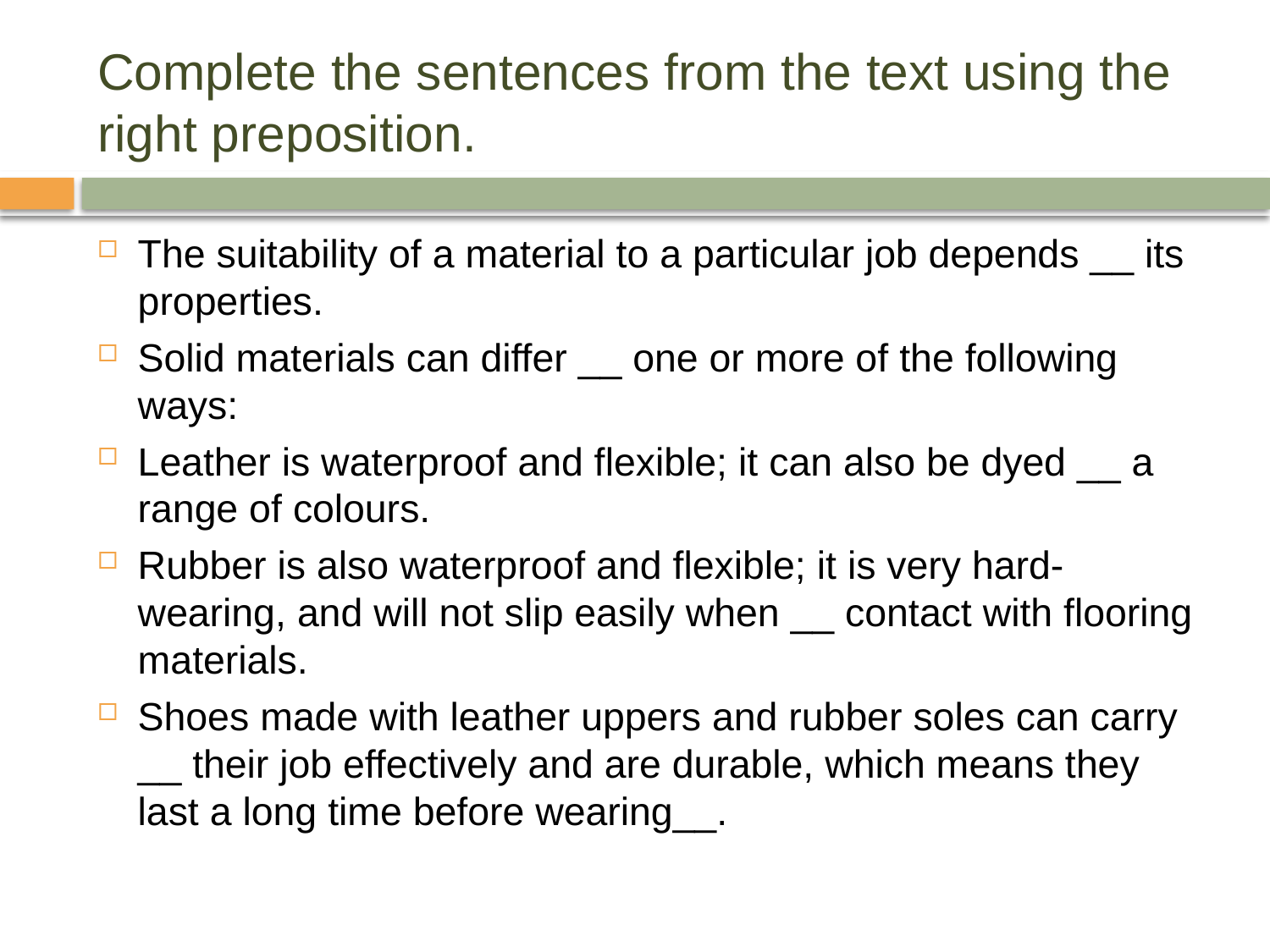

# Complete the sentences from the text using the right preposition.
The suitability of a material to a particular job depends __ its properties.
Solid materials can differ __ one or more of the following ways:
Leather is waterproof and flexible; it can also be dyed __ a range of colours.
Rubber is also waterproof and flexible; it is very hard-wearing, and will not slip easily when __ contact with flooring materials.
Shoes made with leather uppers and rubber soles can carry __ their job effectively and are durable, which means they last a long time before wearing__.